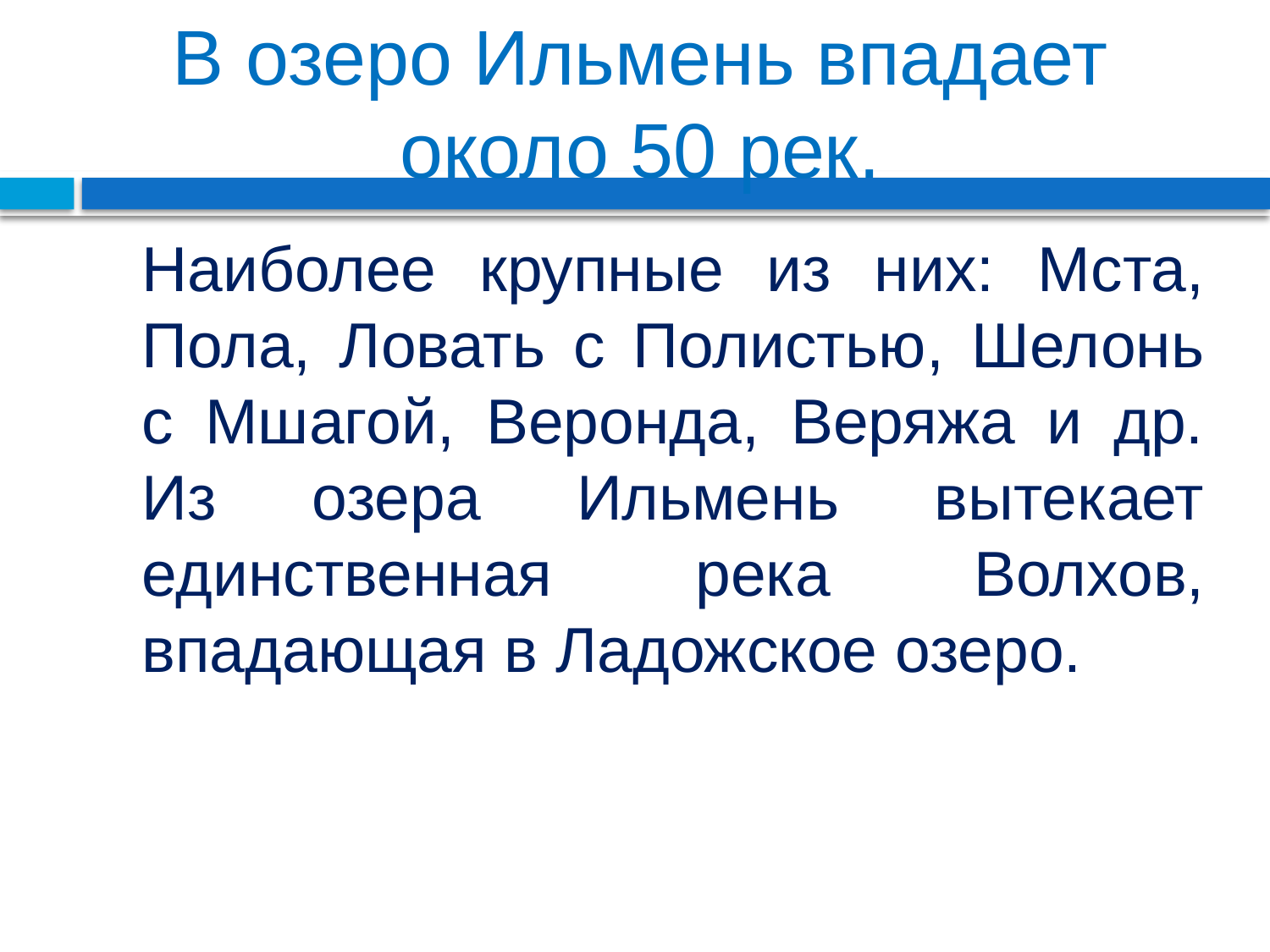

# В озеро Ильмень впадает около 50 рек.
	Наиболее крупные из них: Мста, Пола, Ловать с Полистью, Шелонь с Мшагой, Веронда, Веряжа и др. Из озера Ильмень вытекает единственная река Волхов, впадающая в Ладожское озеро.